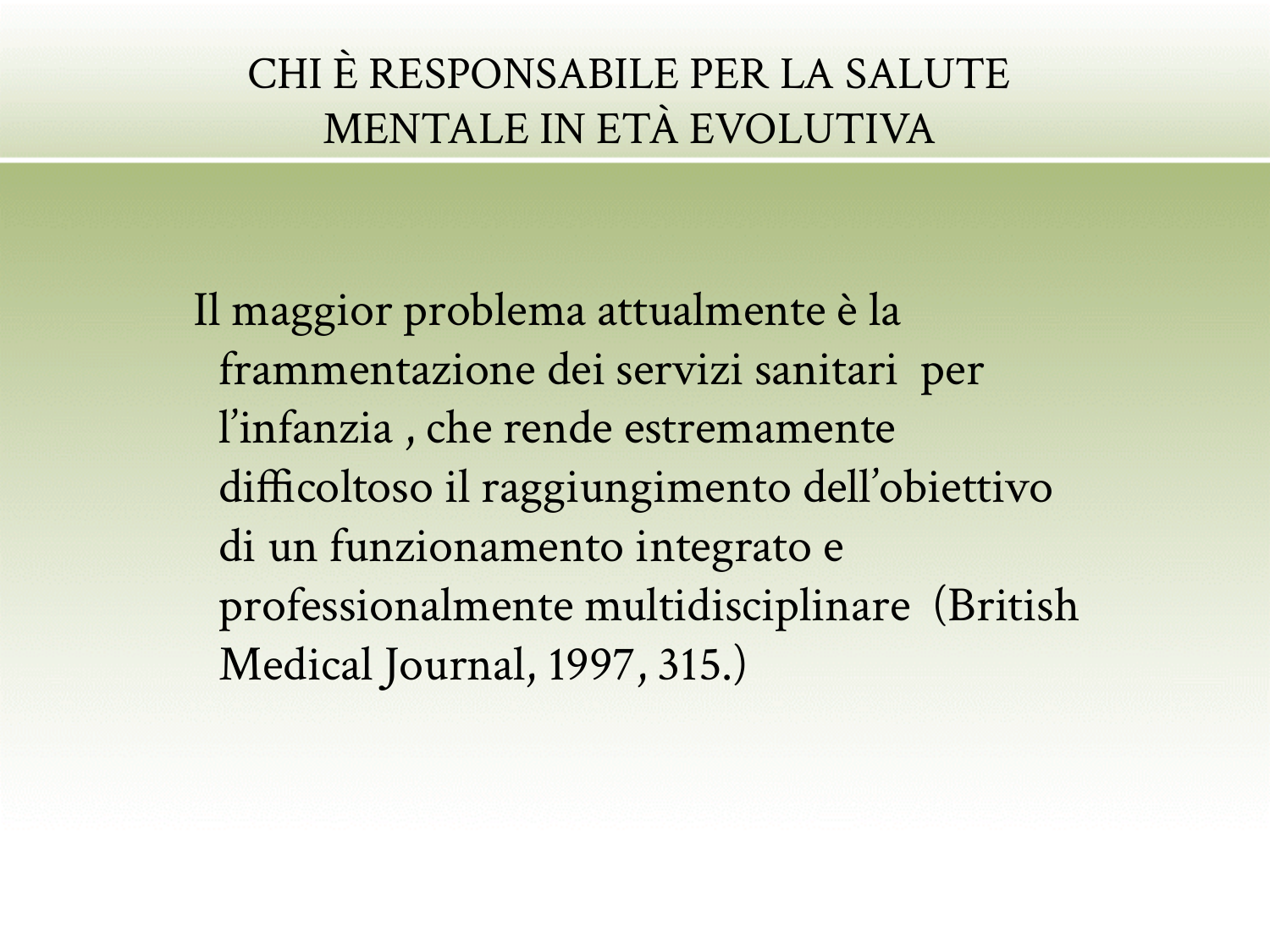

# CHI È RESPONSABILE PER LA SALUTE MENTALE IN ETÀ EVOLUTIVA
  Il maggior problema attualmente è la frammentazione dei servizi sanitari  per l’infanzia , che rende estremamente difficoltoso il raggiungimento dell’obiettivo  di un funzionamento integrato e professionalmente multidisciplinare  (British Medical Journal, 1997, 315.)